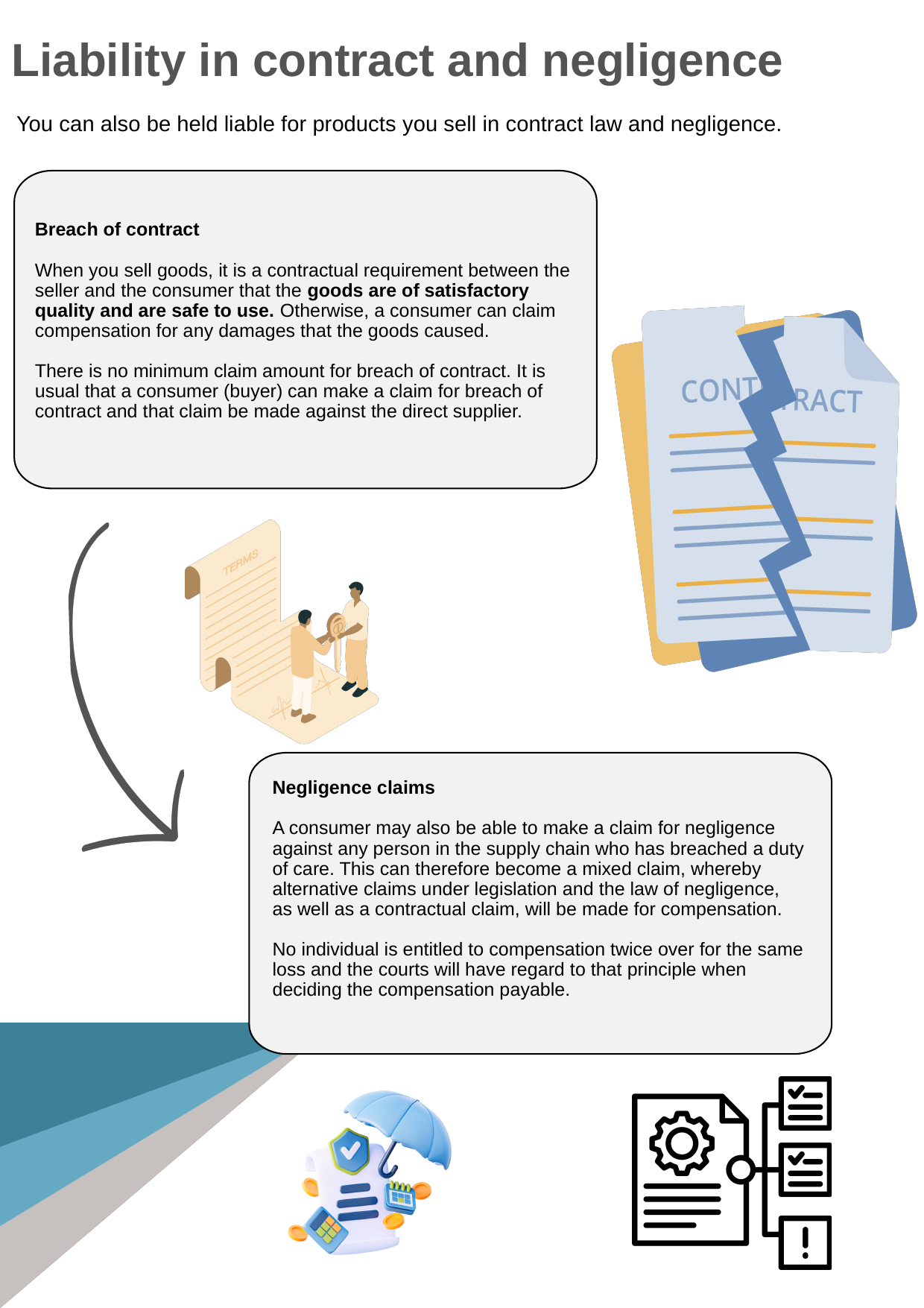

Liability in contract and negligence
Liability in contract and negligence
You can also be held liable for products you sell in contract law and negligence.

Breach of contract

When you sell goods, it is a contractual requirement between the seller and the consumer that the goods are of satisfactory quality and are safe to use. Otherwise, a consumer can claim compensation for any damages that the goods caused.

There is no minimum claim amount for breach of contract. It is usual that a consumer (buyer) can make a claim for breach of contract and that claim be made against the direct supplier.

Negligence claims

A consumer may also be able to make a claim for negligence against any person in the supply chain who has breached a duty of care. This can therefore become a mixed claim, whereby alternative claims under legislation and the law of negligence,
as well as a contractual claim, will be made for compensation.

No individual is entitled to compensation twice over for the same loss and the courts will have regard to that principle when deciding the compensation payable.